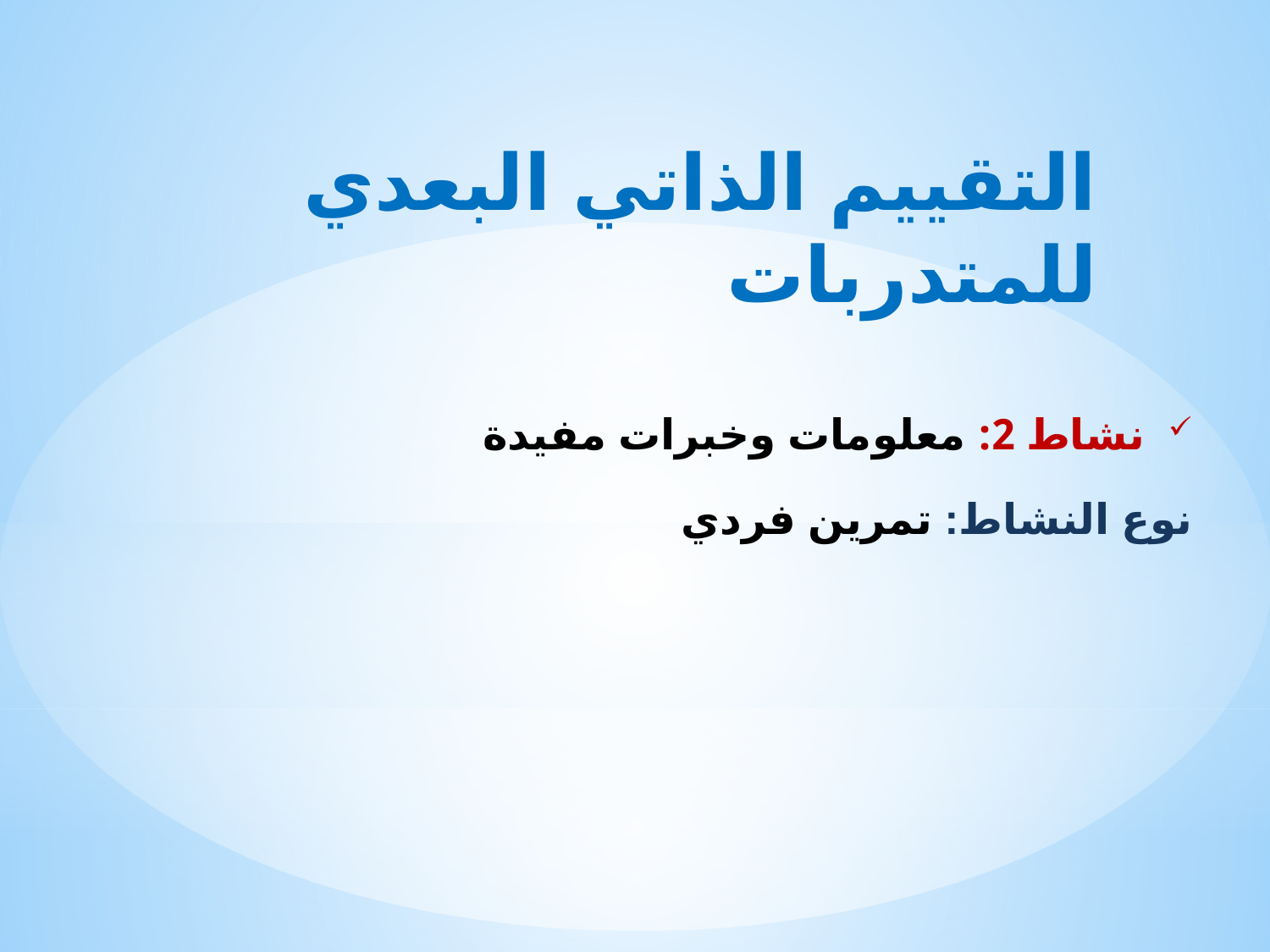

التقييم الذاتي البعدي للمتدربات
نشاط 2: معلومات وخبرات مفيدة
نوع النشاط: تمرين فردي